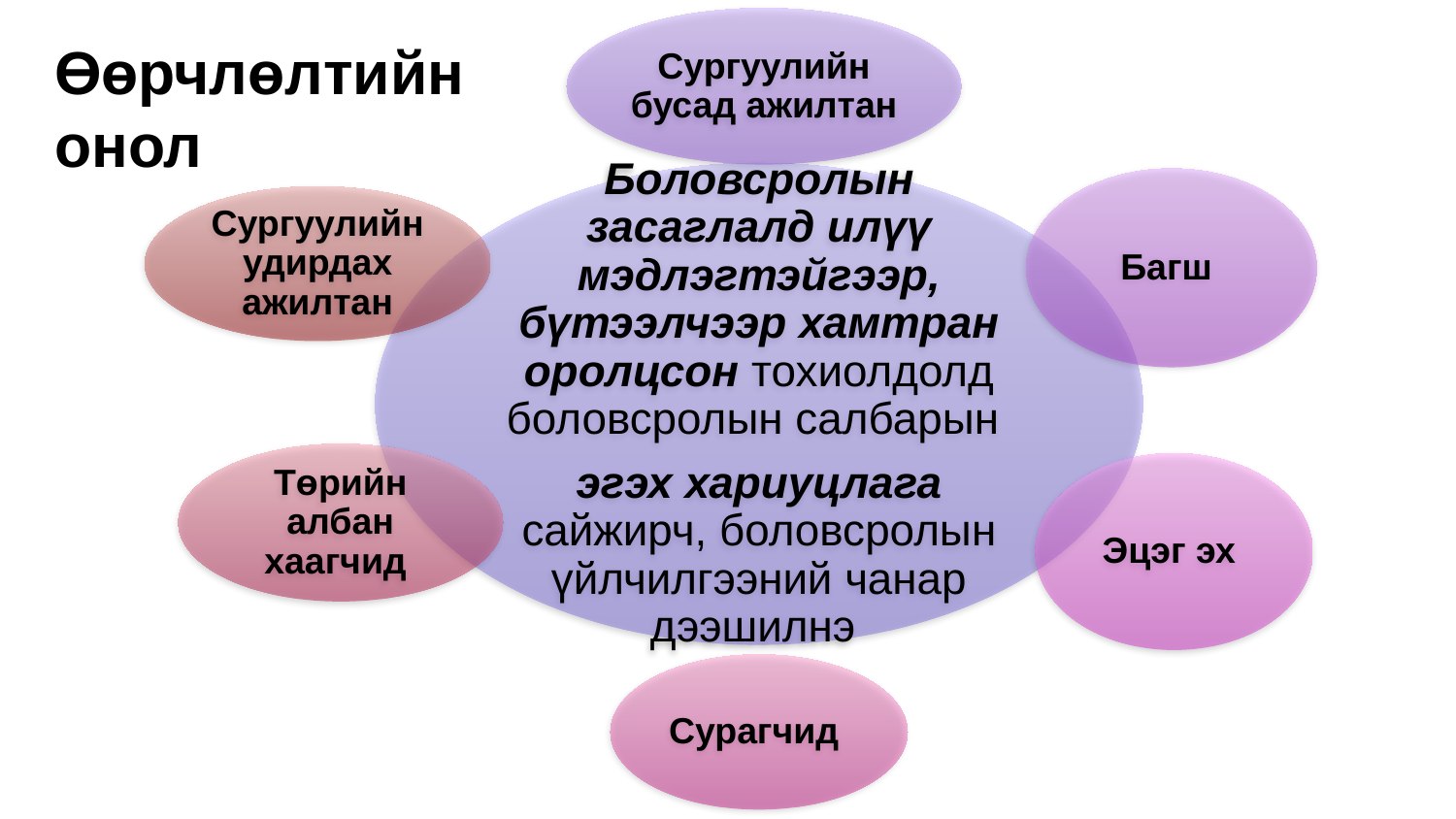

Өөрчлөлтийн
онол
Боловсролын засаглалд илүү мэдлэгтэйгээр, бүтээлчээр хамтран оролцсон тохиолдолд боловсролын салбарын
эгэх хариуцлага сайжирч, боловсролын үйлчилгээний чанар дээшилнэ
Сургуулийн бусад ажилтан
Багш
Эцэг эх
Сурагчид
Төрийн албан хаагчид
Сургуулийн удирдах ажилтан